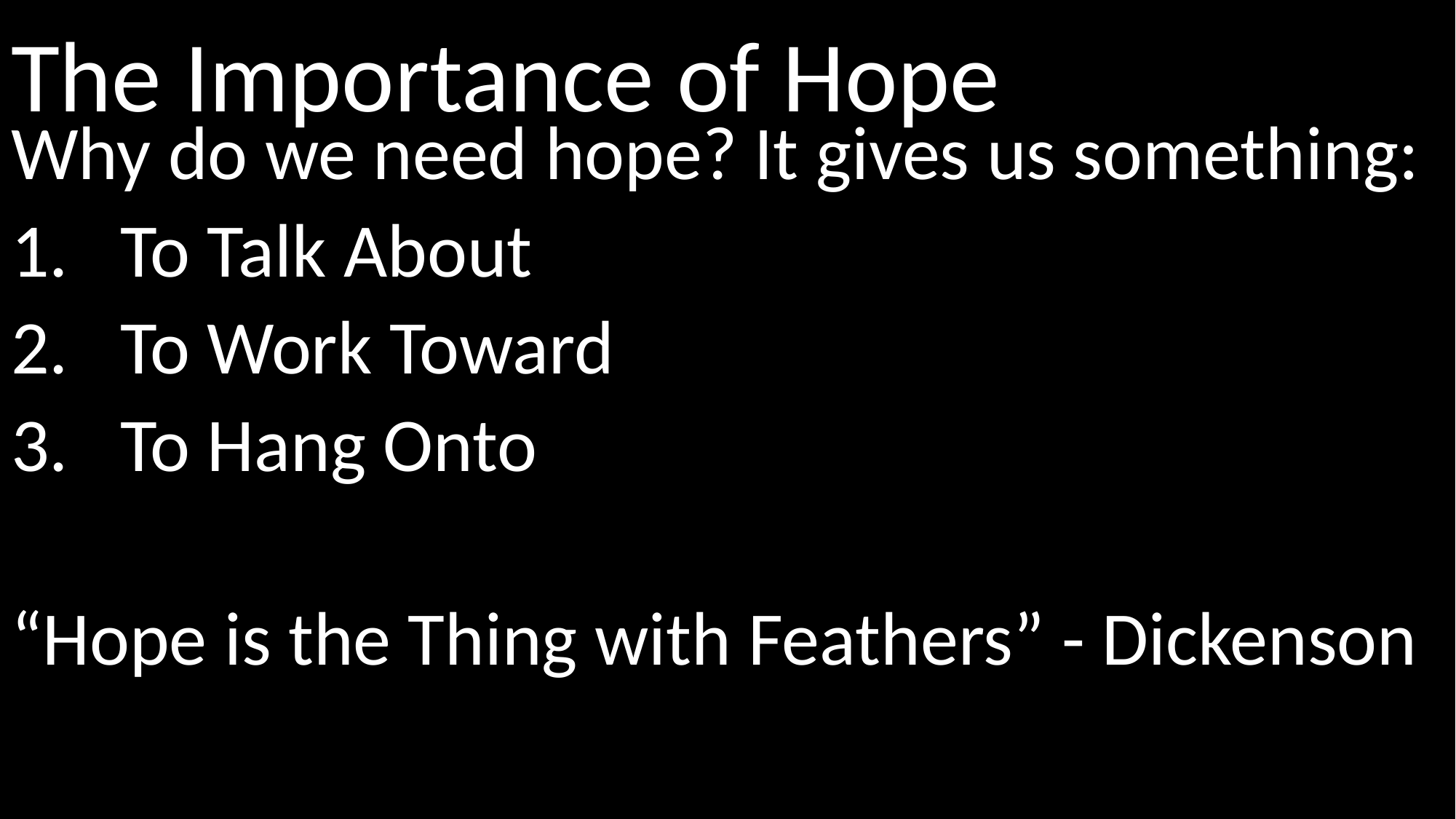

# The Importance of Hope
Why do we need hope? It gives us something:
To Talk About
To Work Toward
To Hang Onto

“Hope is the Thing with Feathers” - Dickenson